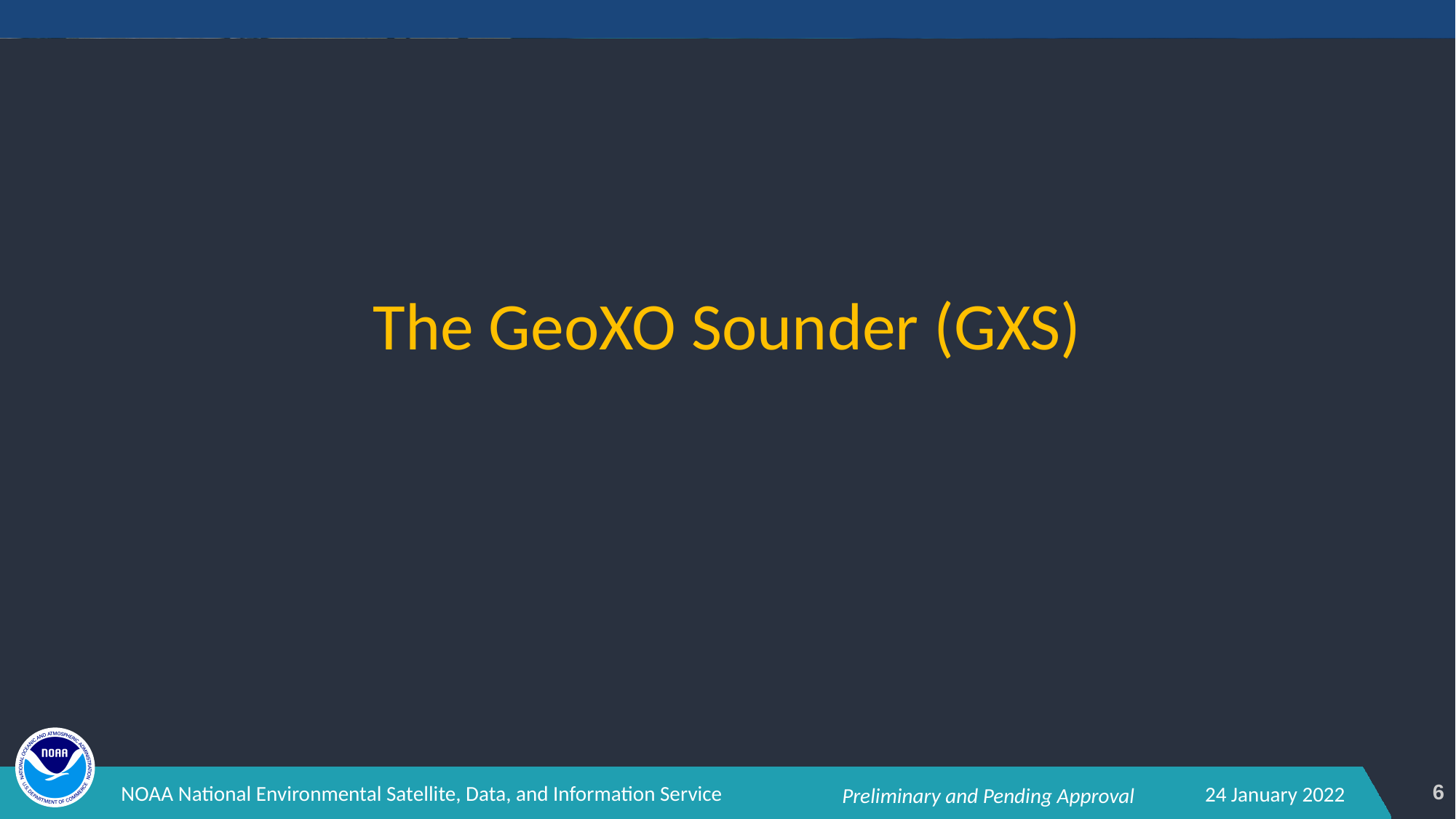

# The GeoXO Sounder (GXS)
Preliminary and Pending Approval